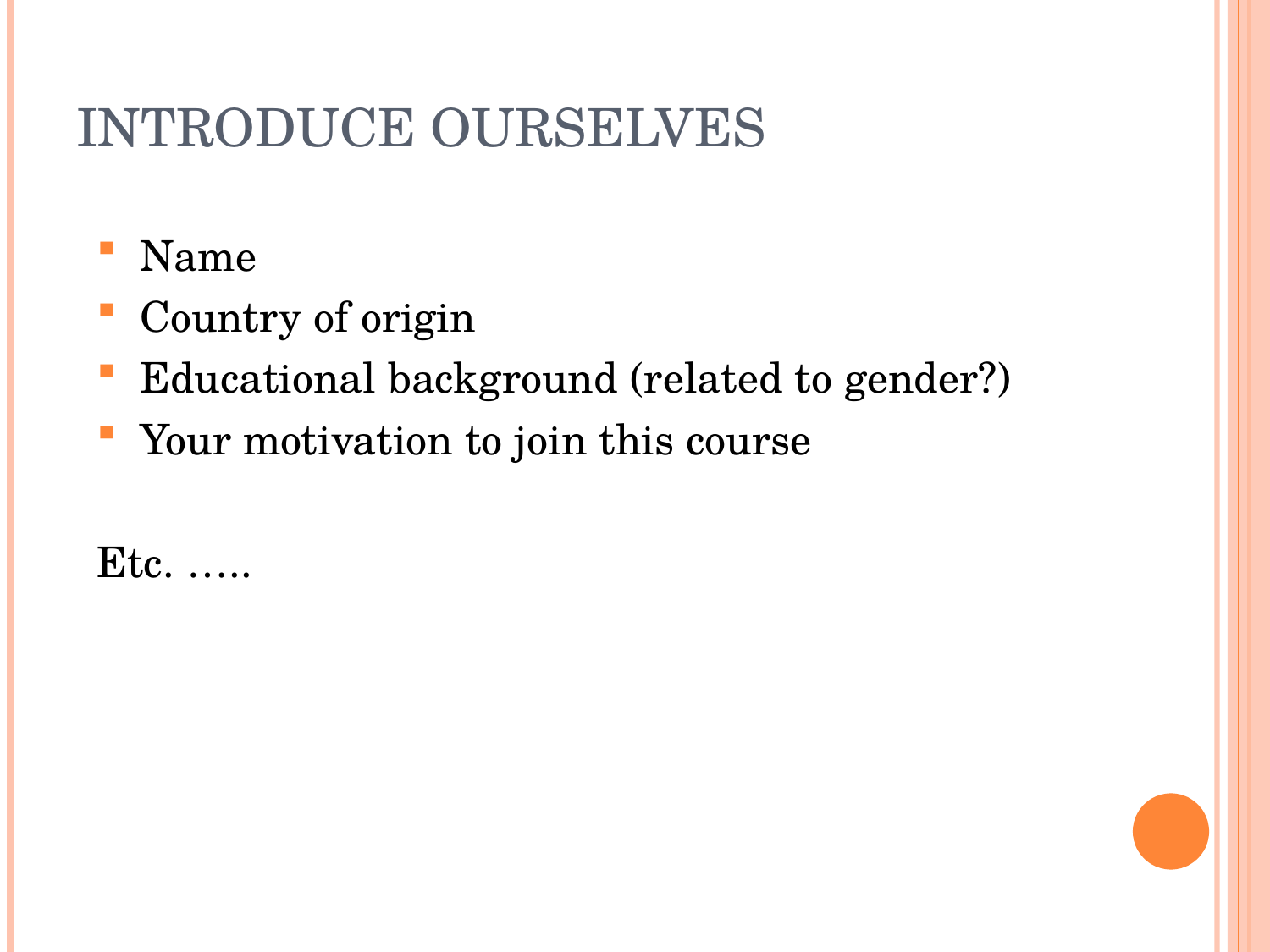

# Introduce ourselves
Name
Country of origin
Educational background (related to gender?)
Your motivation to join this course

Etc. …..